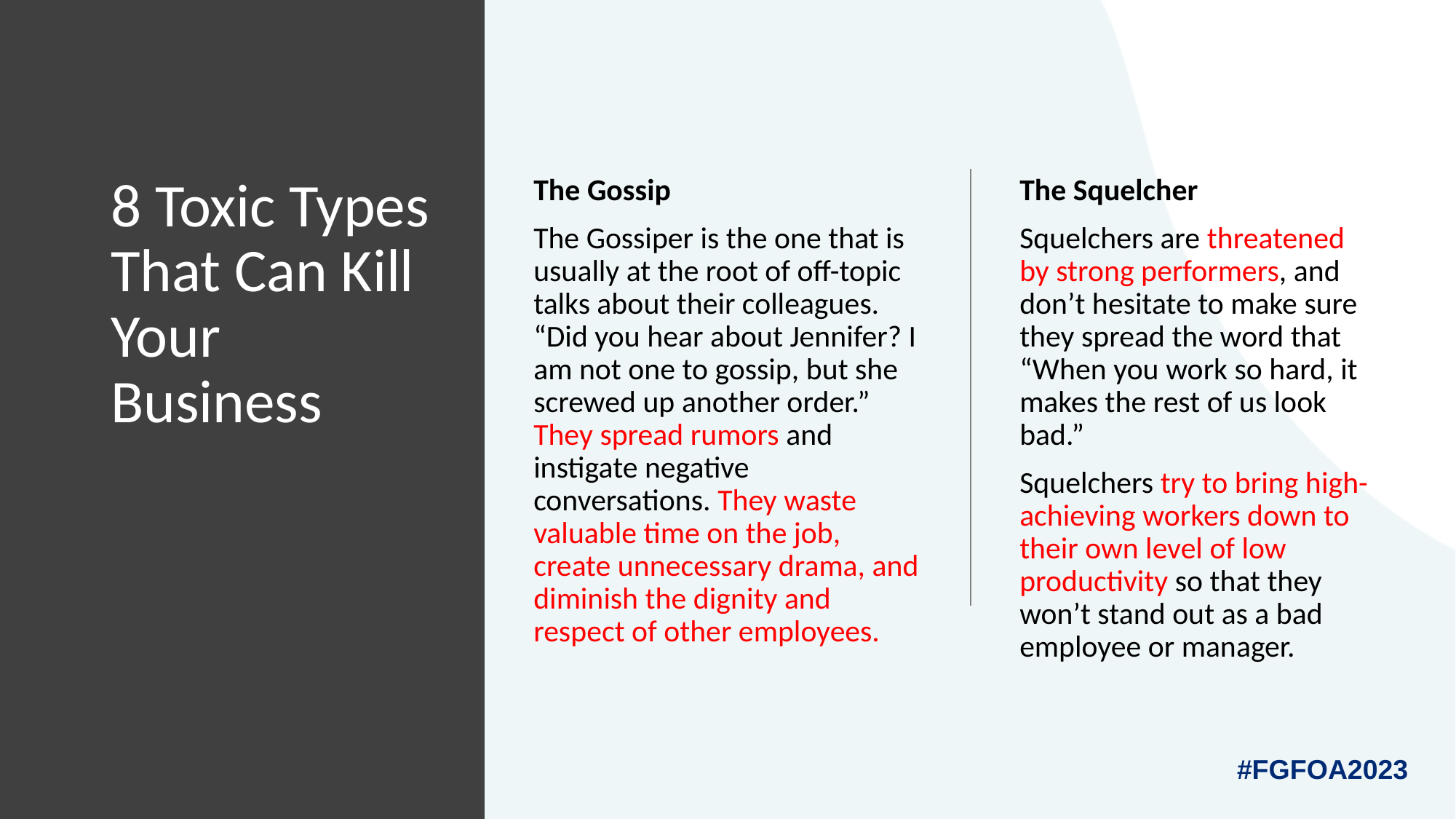

# 8 Toxic Types That Can Kill Your Business
The Gossip
The Gossiper is the one that is usually at the root of off-topic talks about their colleagues. “Did you hear about Jennifer? I am not one to gossip, but she screwed up another order.” They spread rumors and instigate negative conversations. They waste valuable time on the job, create unnecessary drama, and diminish the dignity and respect of other employees.
The Squelcher
Squelchers are threatened by strong performers, and don’t hesitate to make sure they spread the word that “When you work so hard, it makes the rest of us look bad.”
Squelchers try to bring high-achieving workers down to their own level of low productivity so that they won’t stand out as a bad employee or manager.